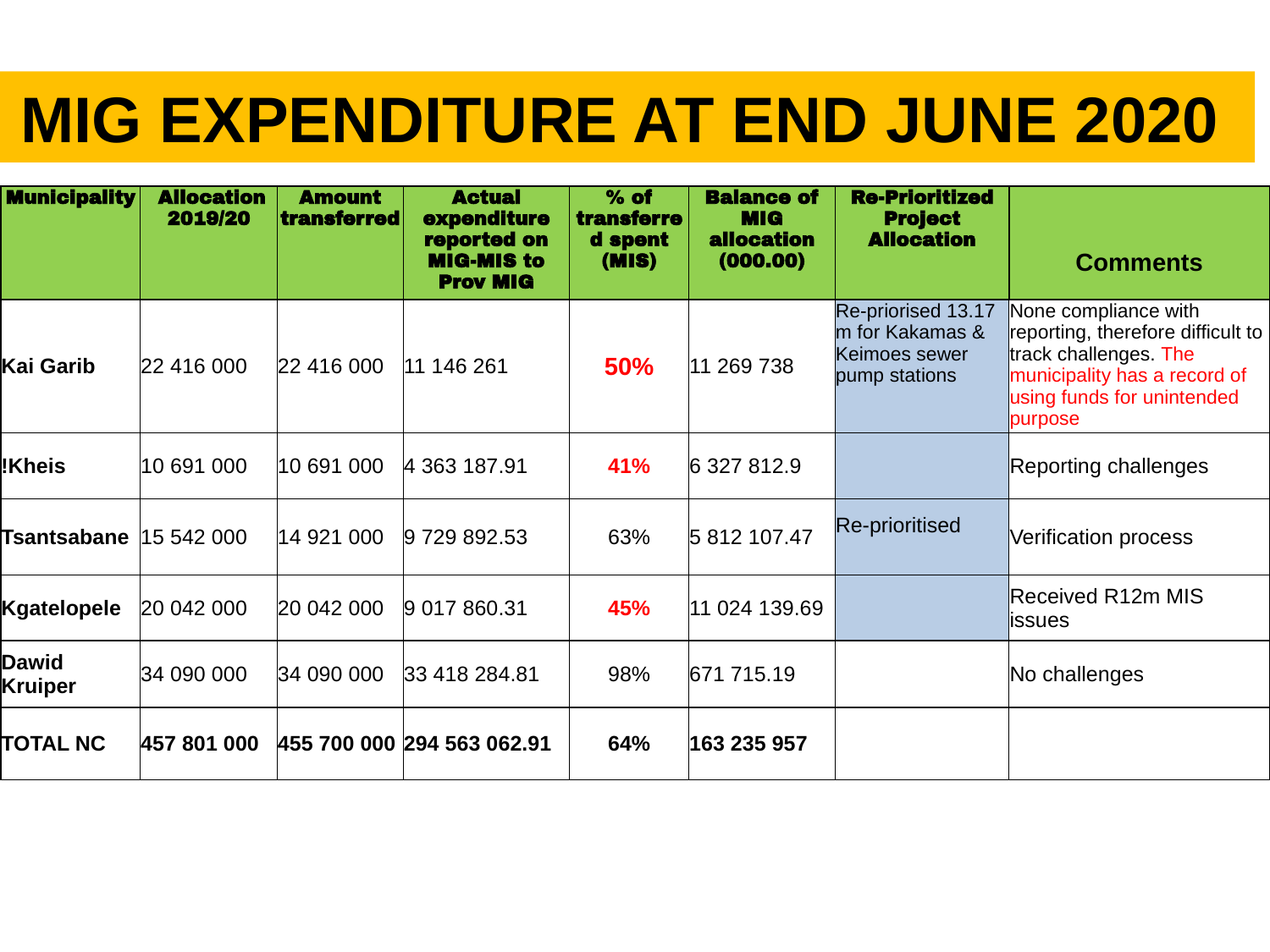

# MIG EXPENDITURE AT END JUNE 2020
| Municipality | Allocation 2019/20 | Amount transferred | Actual expenditure reported on MIG-MIS to Prov MIG | % of transferred spent (MIS) | Balance of MIG allocation (000.00) | Re-Prioritized Project Allocation | Comments |
| --- | --- | --- | --- | --- | --- | --- | --- |
| Kai Garib | 22 416 000 | 22 416 000 | 11 146 261 | 50% | 11 269 738 | Re-priorised 13.17 m for Kakamas & Keimoes sewer pump stations | None compliance with reporting, therefore difficult to track challenges. The municipality has a record of using funds for unintended purpose |
| !Kheis | 10 691 000 | 10 691 000 | 4 363 187.91 | 41% | 6 327 812.9 |  | Reporting challenges |
| Tsantsabane | 15 542 000 | 14 921 000 | 9 729 892.53 | 63% | 5 812 107.47 | Re-prioritised | Verification process |
| Kgatelopele | 20 042 000 | 20 042 000 | 9 017 860.31 | 45% | 11 024 139.69 |  | Received R12m MIS issues |
| Dawid Kruiper | 34 090 000 | 34 090 000 | 33 418 284.81 | 98% | 671 715.19 |  | No challenges |
| TOTAL NC | 457 801 000 | 455 700 000 | 294 563 062.91 | 64% | 163 235 957 |  |  |